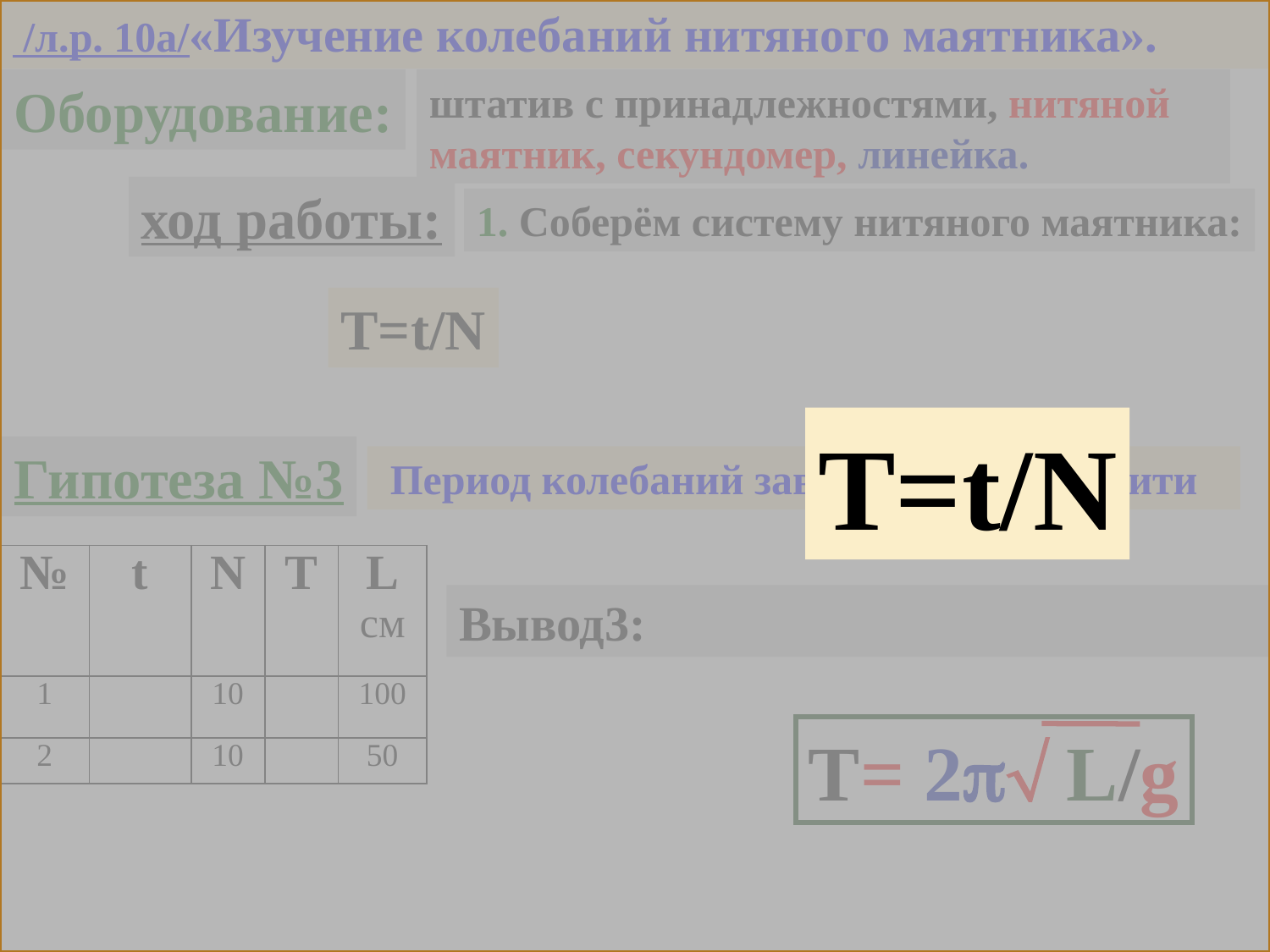

/л.р. 10а/«Изучение колебаний нитяного маятника».

T=t/N
Оборудование:
штатив с принадлежностями, нитяной маятник, секундомер, линейка.
ход работы:
1. Соберём систему нитяного маятника:
T=t/N
Гипотеза №3
 Период колебаний зависит от длины нити
| № | t | N | T | L см |
| --- | --- | --- | --- | --- |
| 1 |  | 10 |  | 100 |
| 2 |  | 10 |  | 50 |
Вывод3:
T= 2π√ L/g